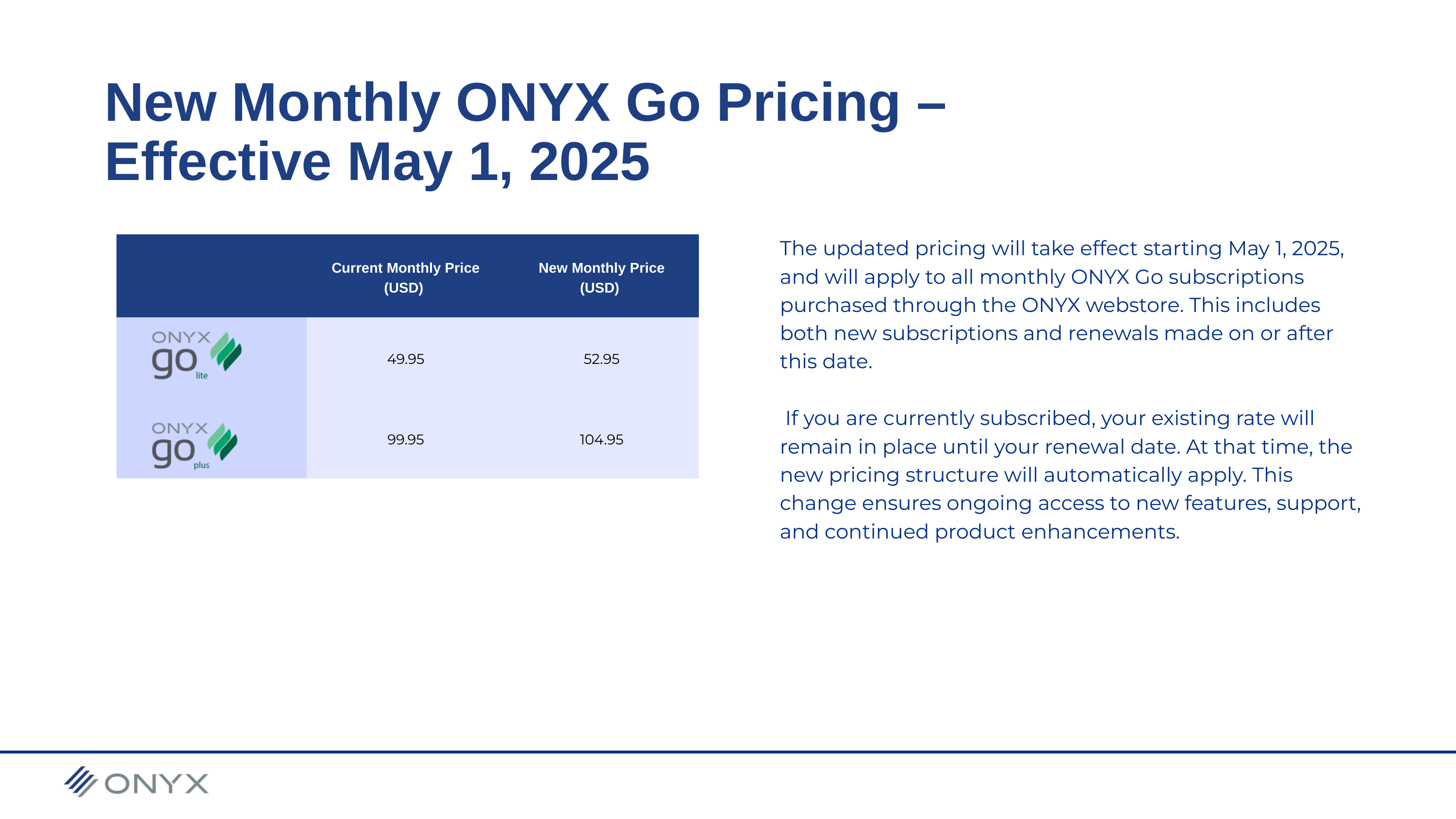

New Monthly ONYX Go Pricing – Effective May 1, 2025

The updated pricing will take effect starting May 1, 2025, and will apply to all monthly ONYX Go subscriptions purchased through the ONYX webstore. This includes both new subscriptions and renewals made on or after this date.

 If you are currently subscribed, your existing rate will remain in place until your renewal date. At that time, the new pricing structure will automatically apply. This change ensures ongoing access to new features, support, and continued product enhancements.

|  | Current Monthly Price (USD) | New Monthly Price (USD) |
| --- | --- | --- |
|  | 49.95 | 52.95 |
|  | 99.95 | 104.95 |